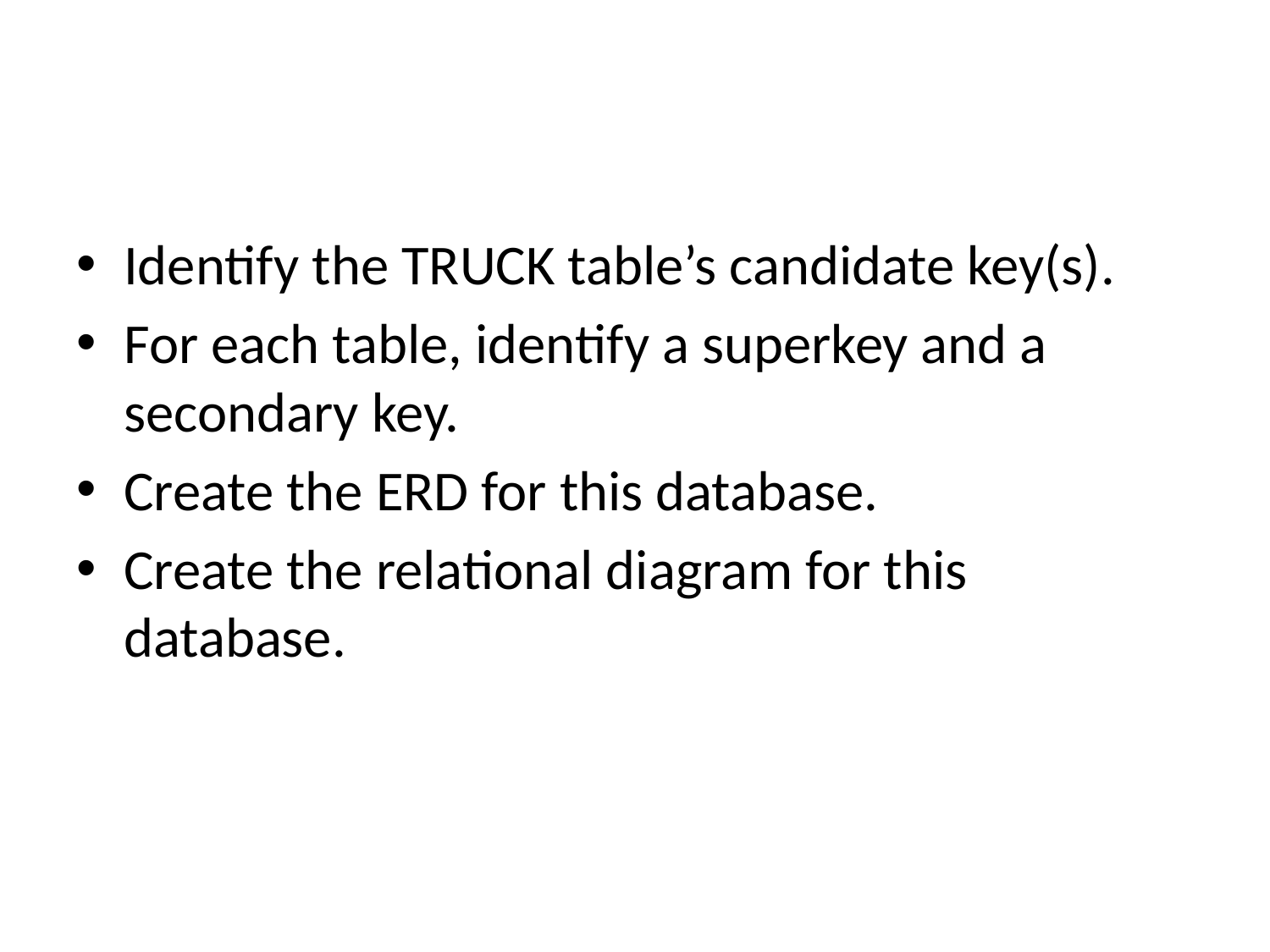

#
Identify the TRUCK table’s candidate key(s).
For each table, identify a superkey and a secondary key.
Create the ERD for this database.
Create the relational diagram for this database.